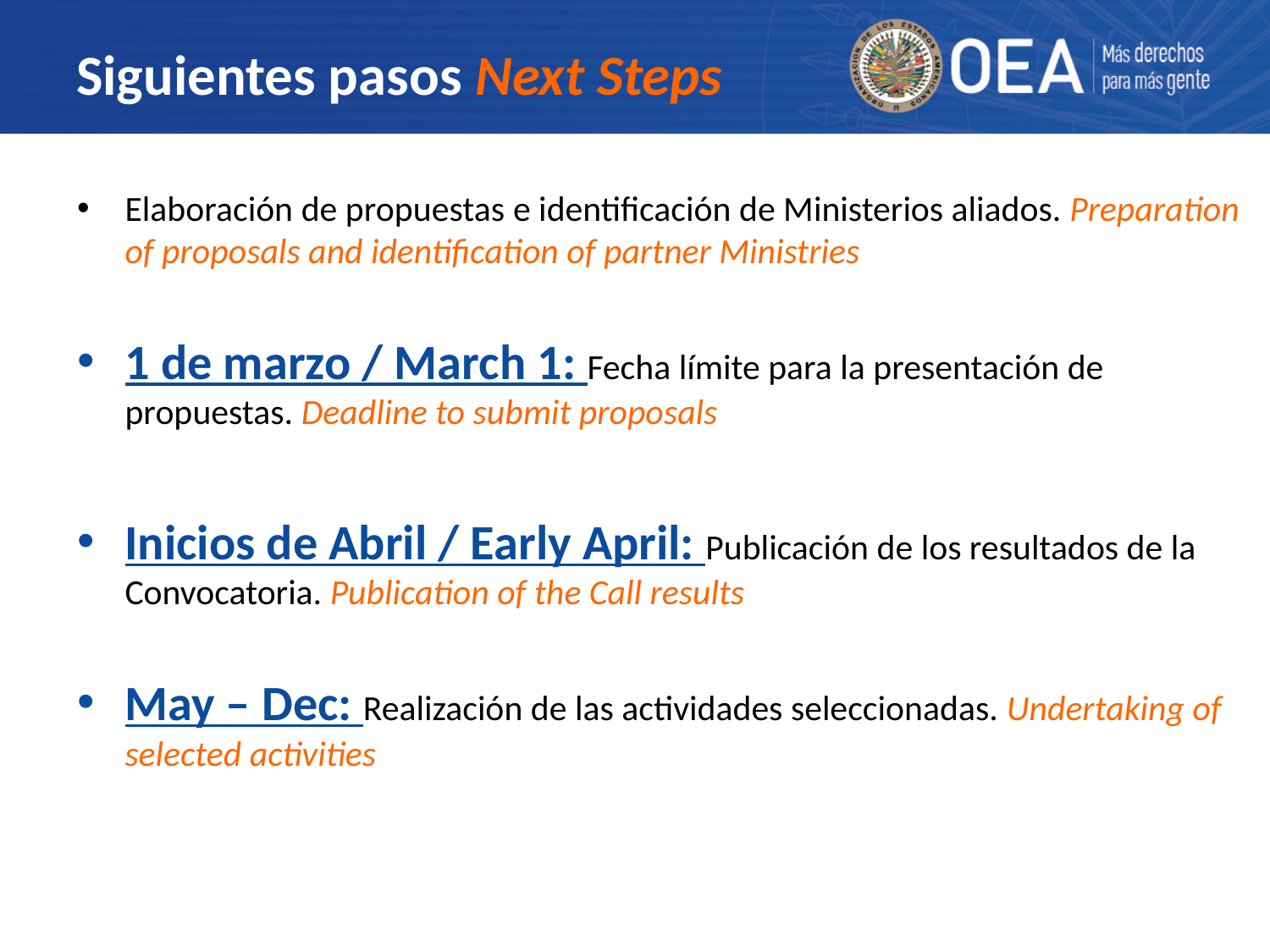

# Siguientes pasos Next Steps

Elaboración de propuestas e identificación de Ministerios aliados. Preparation of proposals and identification of partner Ministries

1 de marzo / March 1: Fecha límite para la presentación de propuestas. Deadline to submit proposals

Inicios de Abril / Early April: Publicación de los resultados de la Convocatoria. Publication of the Call results

May – Dec: Realización de las actividades seleccionadas. Undertaking of selected activities